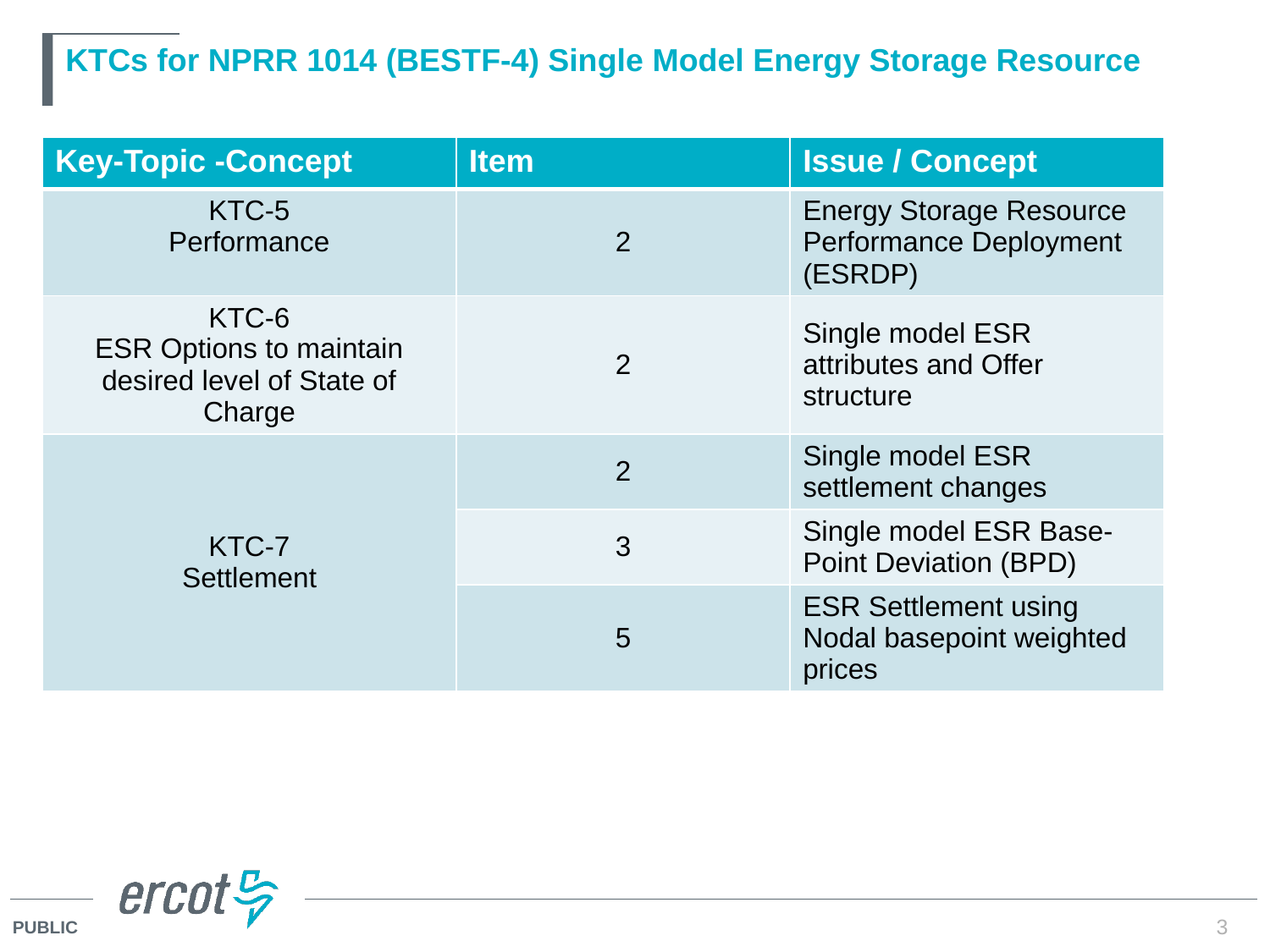

# KTCs for NPRR 1014 (BESTF-4) Single Model Energy Storage Resource
| Key-Topic -Concept | Item | Issue / Concept |
| --- | --- | --- |
| KTC-5 Performance | 2 | Energy Storage Resource Performance Deployment (ESRDP) |
| KTC-6 ESR Options to maintain desired level of State of Charge | 2 | Single model ESR attributes and Offer structure |
| KTC-7 Settlement | 2 | Single model ESR settlement changes |
|  | 3 | Single model ESR Base-Point Deviation (BPD) |
|  | 5 | ESR Settlement using Nodal basepoint weighted prices |
3